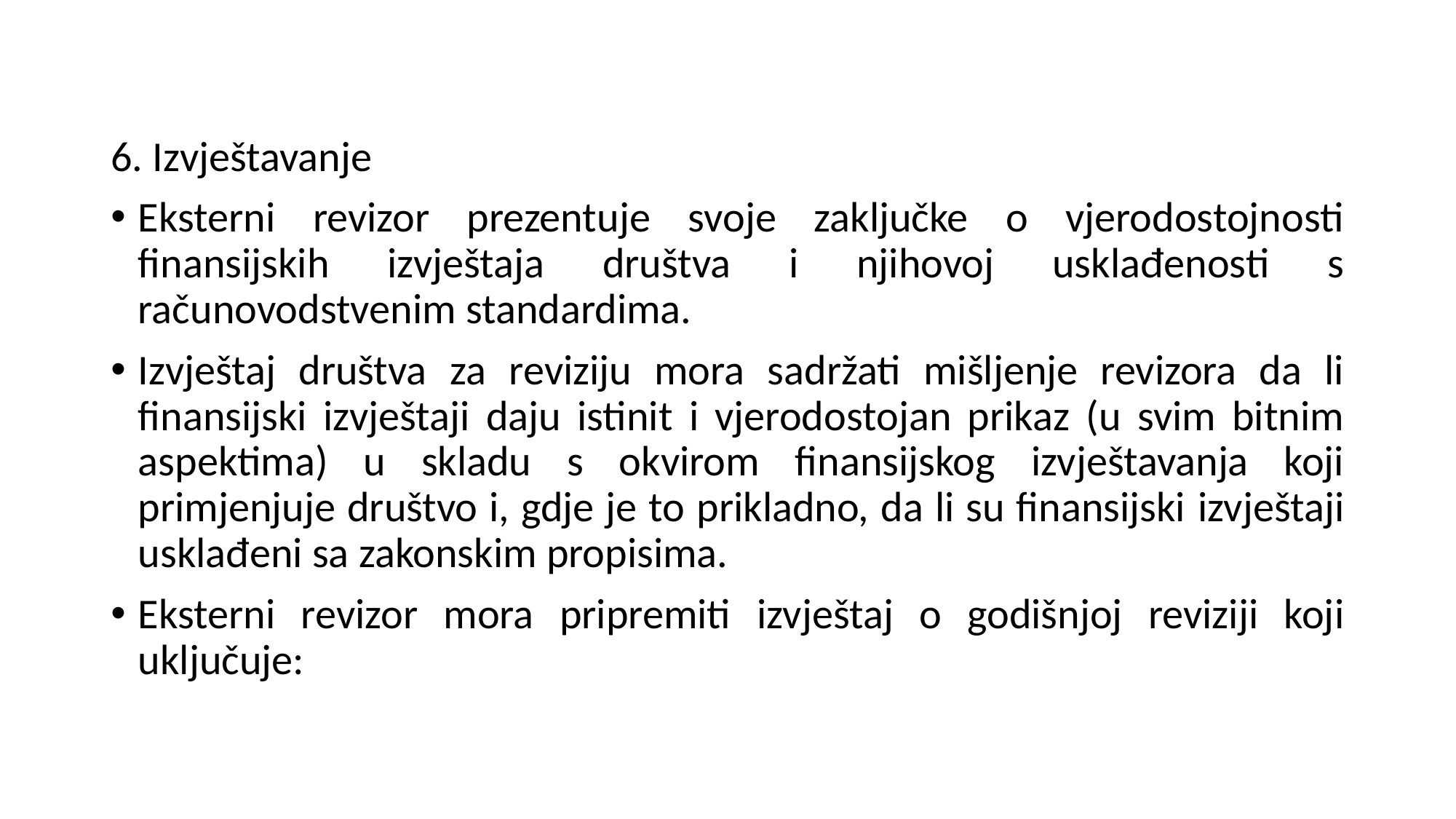

6. Izvještavanje
Eksterni revizor prezentuje svoje zaključke o vjerodostojnosti finansijskih izvještaja društva i njihovoj usklađenosti s računovodstvenim standardima.
Izvještaj društva za reviziju mora sadržati mišljenje revizora da li finansijski izvještaji daju istinit i vjerodostojan prikaz (u svim bitnim aspektima) u skladu s okvirom finansijskog izvještavanja koji primjenjuje društvo i, gdje je to prikladno, da li su finansijski izvještaji usklađeni sa zakonskim propisima.
Eksterni revizor mora pripremiti izvještaj o godišnjoj reviziji koji uključuje: